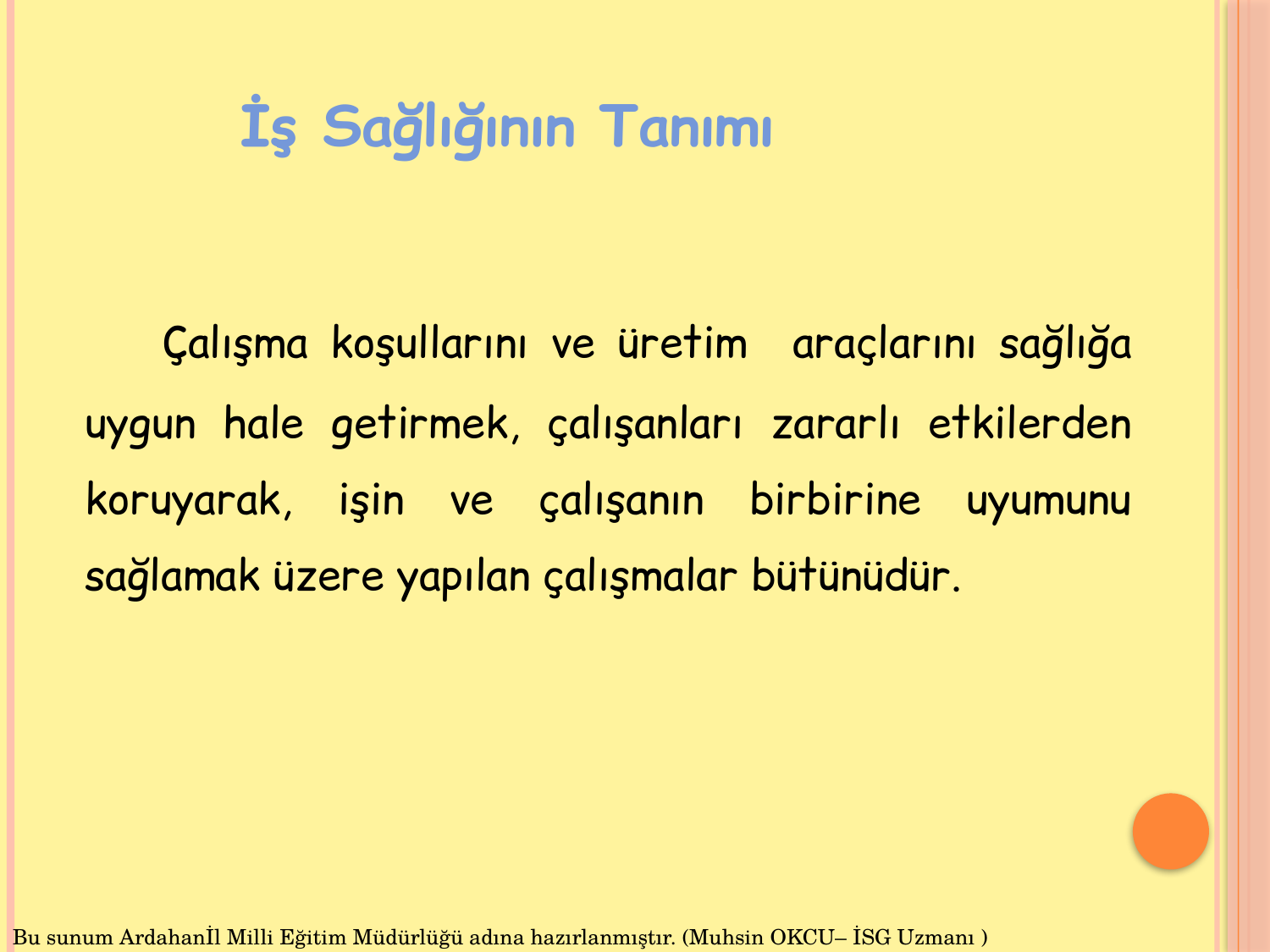

İş Sağlığının Tanımı

    Çalışma koşullarını ve üretim  araçlarını sağlığa uygun hale getirmek, çalışanları zararlı etkilerden koruyarak, işin ve çalışanın birbirine uyumunu sağlamak üzere yapılan çalışmalar bütünüdür.
Bu sunum Ardahanİl Milli Eğitim Müdürlüğü adına hazırlanmıştır. (Muhsin OKCU– İSG Uzmanı )